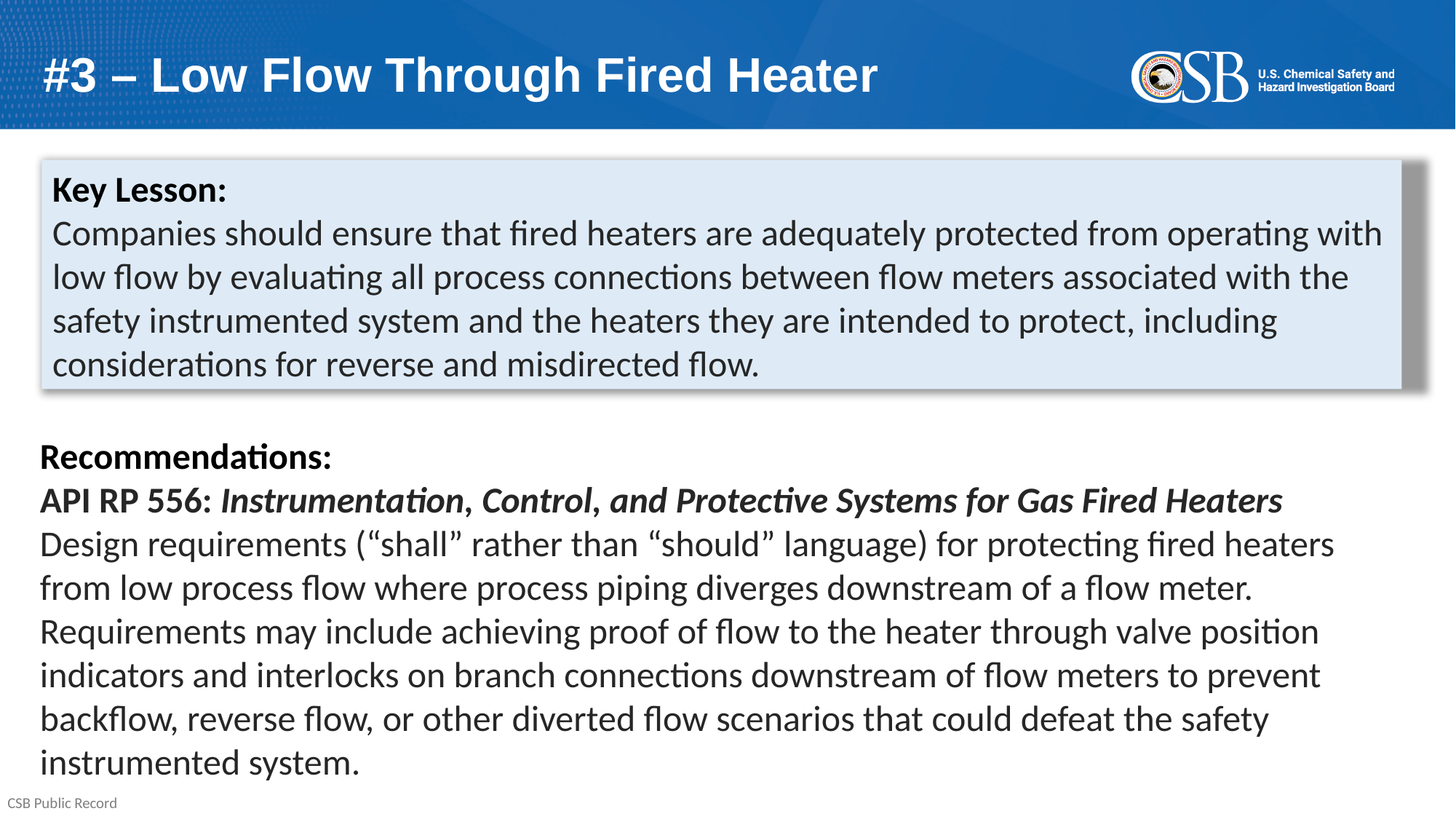

#3 – Low Flow Through Fired Heater

Key Lesson:
Companies should ensure that fired heaters are adequately protected from operating with low flow by evaluating all process connections between flow meters associated with the safety instrumented system and the heaters they are intended to protect, including considerations for reverse and misdirected flow.
Recommendations:
API RP 556: Instrumentation, Control, and Protective Systems for Gas Fired Heaters
Design requirements (“shall” rather than “should” language) for protecting fired heaters from low process flow where process piping diverges downstream of a flow meter. Requirements may include achieving proof of flow to the heater through valve position indicators and interlocks on branch connections downstream of flow meters to prevent backflow, reverse flow, or other diverted flow scenarios that could defeat the safety instrumented system.